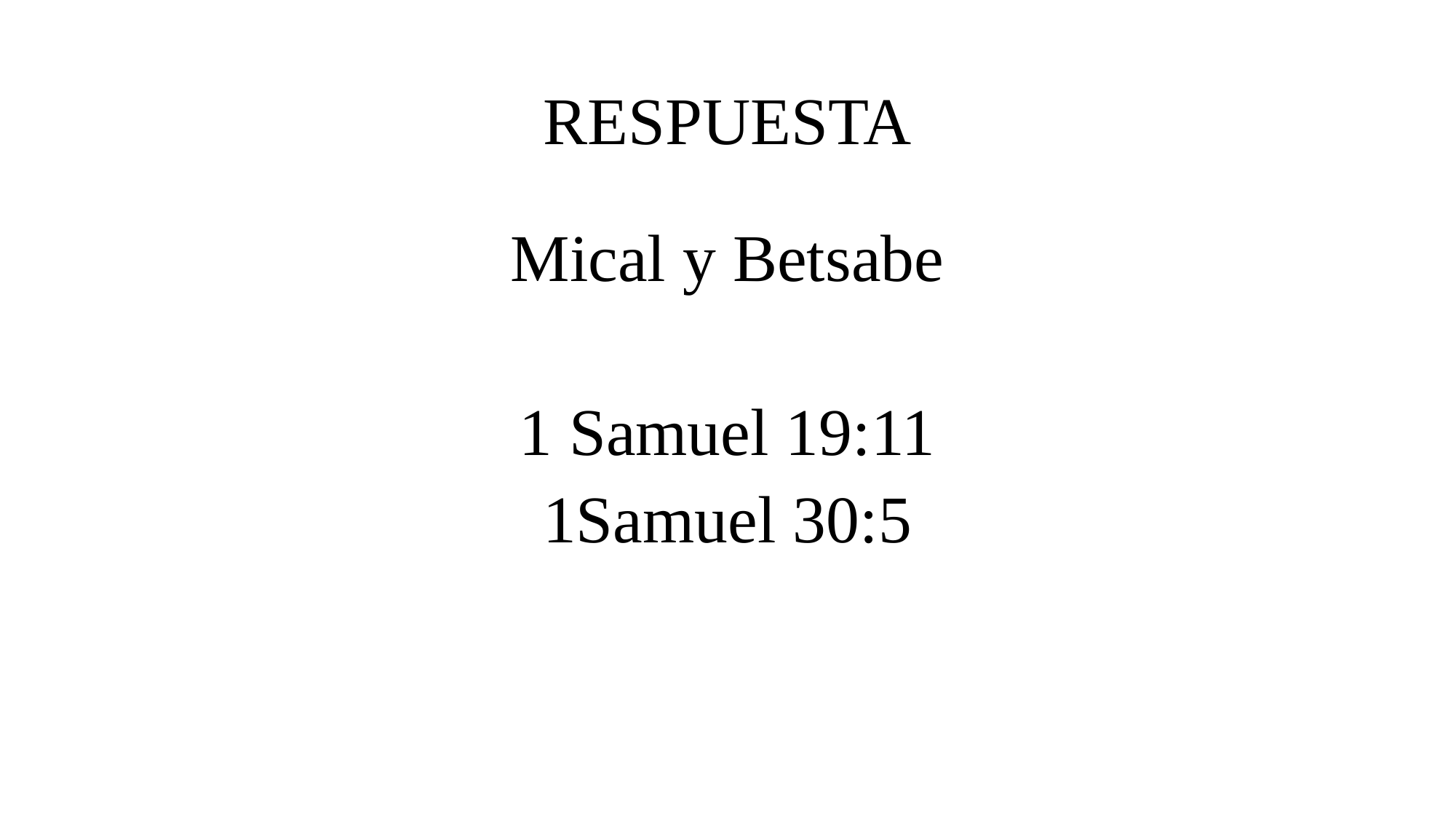

# RESPUESTA
Mical y Betsabe

1 Samuel 19:11
1Samuel 30:5